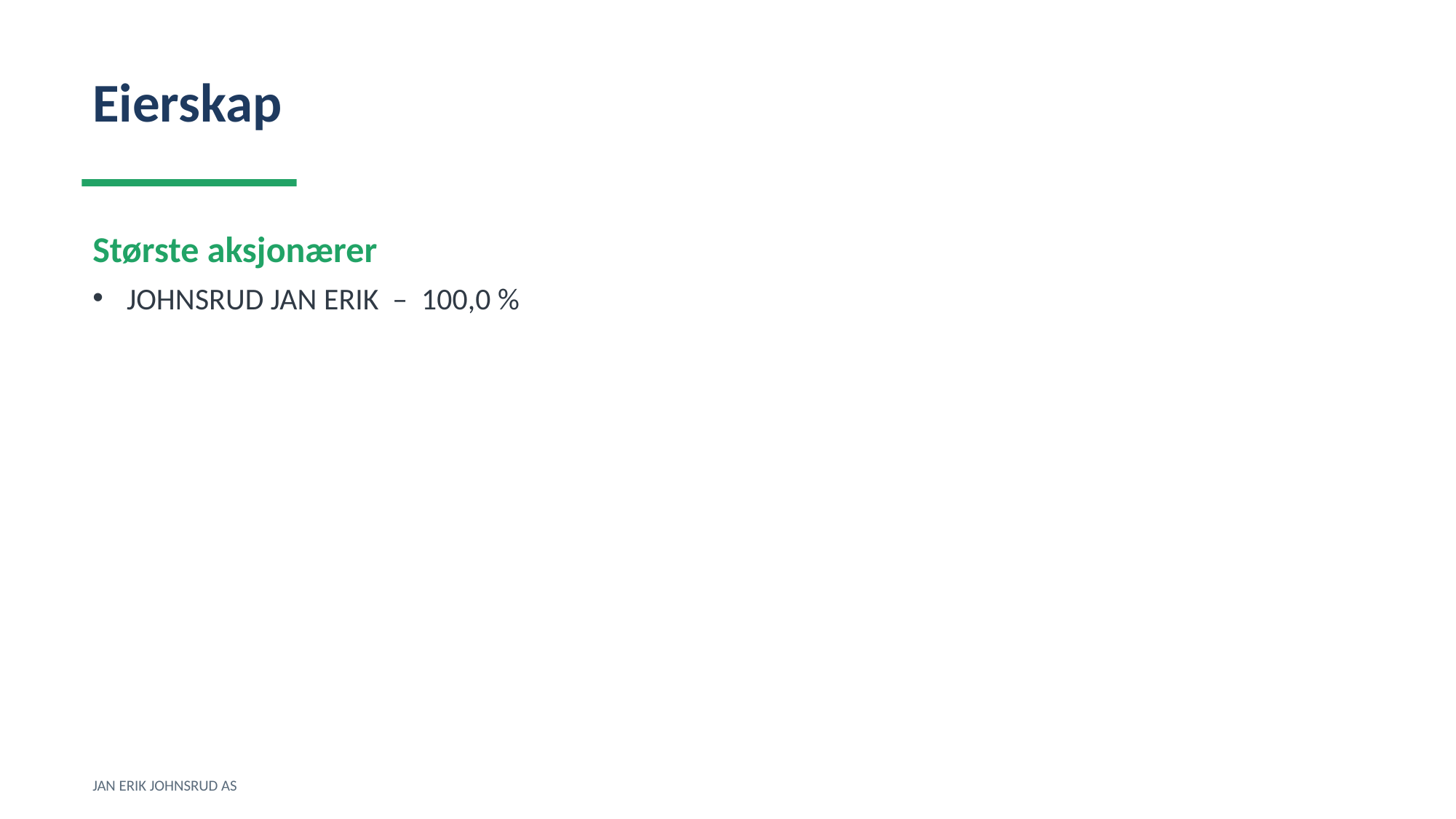

Eierskap

Største aksjonærer
JOHNSRUD JAN ERIK  –  100,0 %
JAN ERIK JOHNSRUD AS